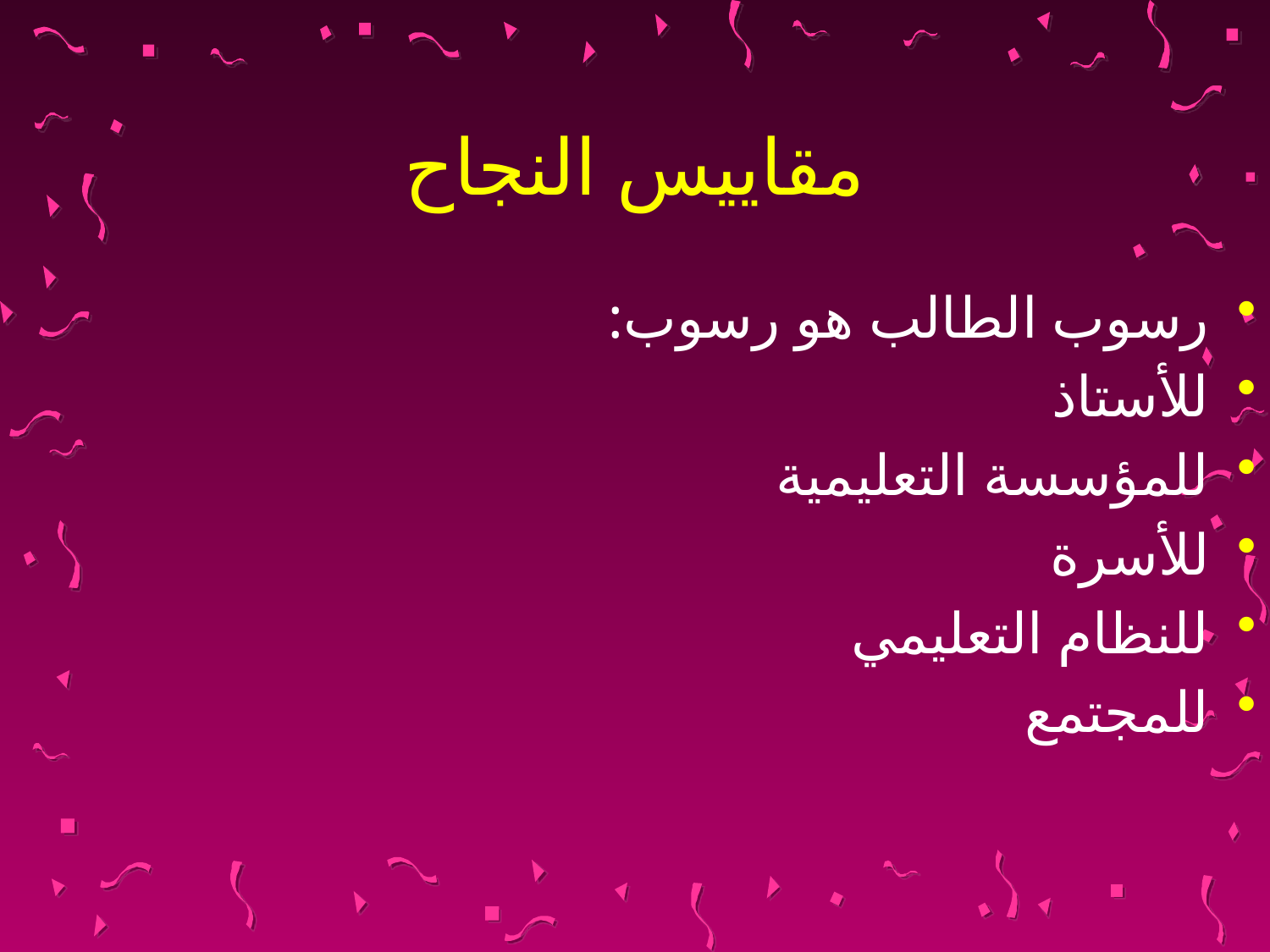

# مقاييس النجاح
رسوب الطالب هو رسوب:
للأستاذ
للمؤسسة التعليمية
للأسرة
للنظام التعليمي
للمجتمع